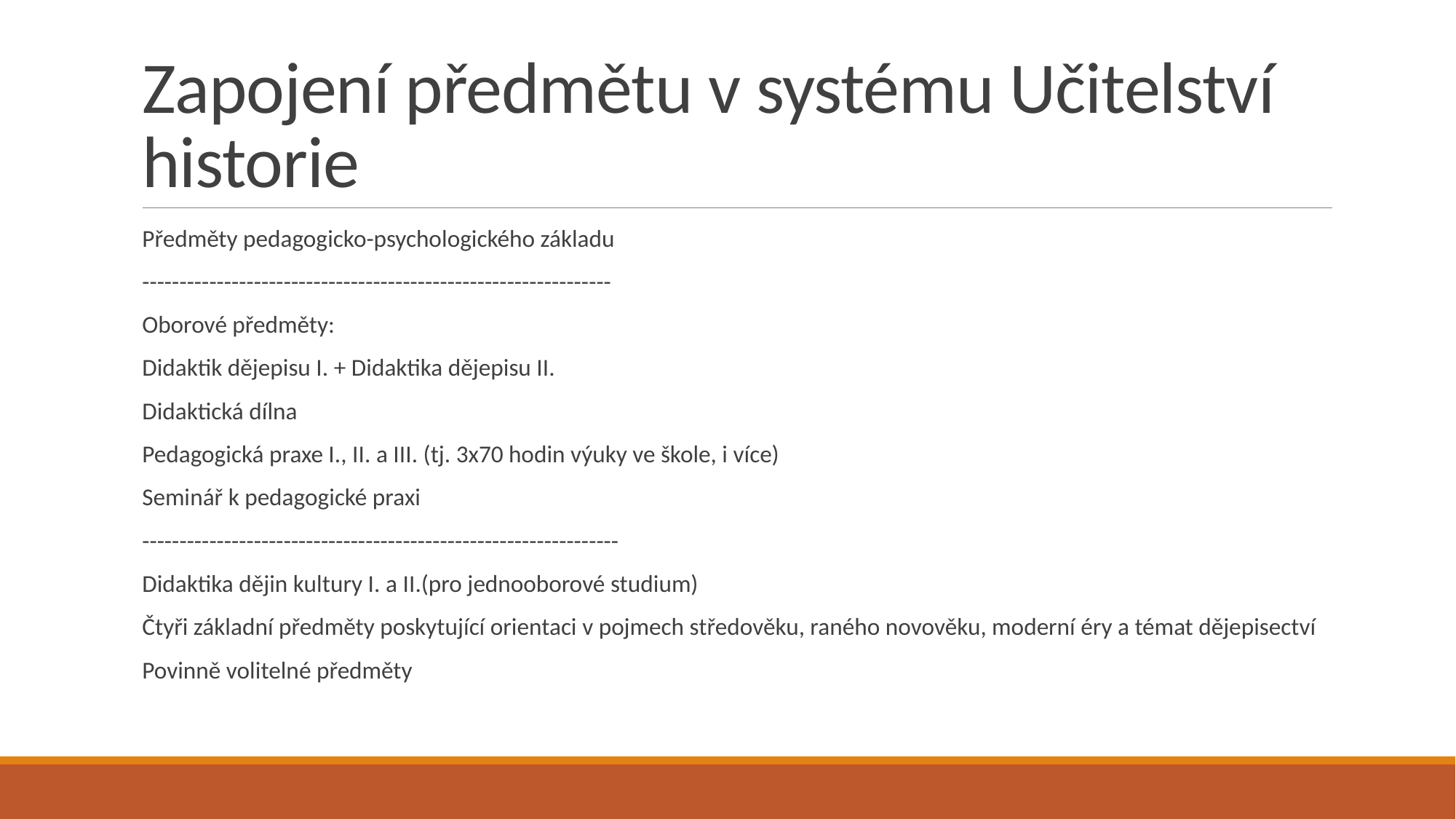

# Zapojení předmětu v systému Učitelství historie
Předměty pedagogicko-psychologického základu
---------------------------------------------------------------
Oborové předměty:
Didaktik dějepisu I. + Didaktika dějepisu II.
Didaktická dílna
Pedagogická praxe I., II. a III. (tj. 3x70 hodin výuky ve škole, i více)
Seminář k pedagogické praxi
----------------------------------------------------------------
Didaktika dějin kultury I. a II.(pro jednooborové studium)
Čtyři základní předměty poskytující orientaci v pojmech středověku, raného novověku, moderní éry a témat dějepisectví
Povinně volitelné předměty